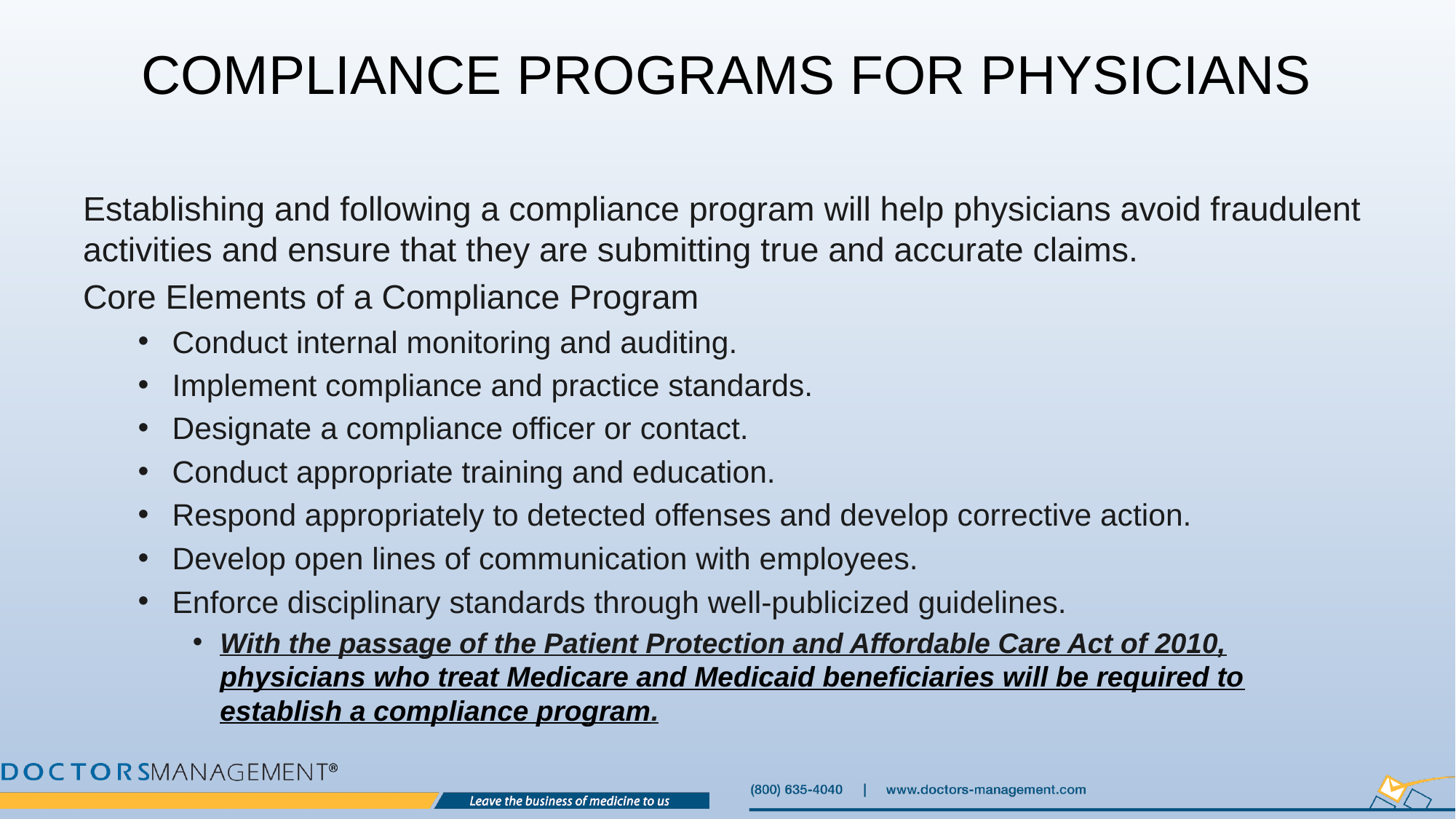

# Compliance Programs for Physicians
Establishing and following a compliance program will help physicians avoid fraudulent activities and ensure that they are submitting true and accurate claims.
Core Elements of a Compliance Program
Conduct internal monitoring and auditing.
Implement compliance and practice standards.
Designate a compliance officer or contact.
Conduct appropriate training and education.
Respond appropriately to detected offenses and develop corrective action.
Develop open lines of communication with employees.
Enforce disciplinary standards through well-publicized guidelines.
With the passage of the Patient Protection and Affordable Care Act of 2010, physicians who treat Medicare and Medicaid beneficiaries will be required to establish a compliance program.